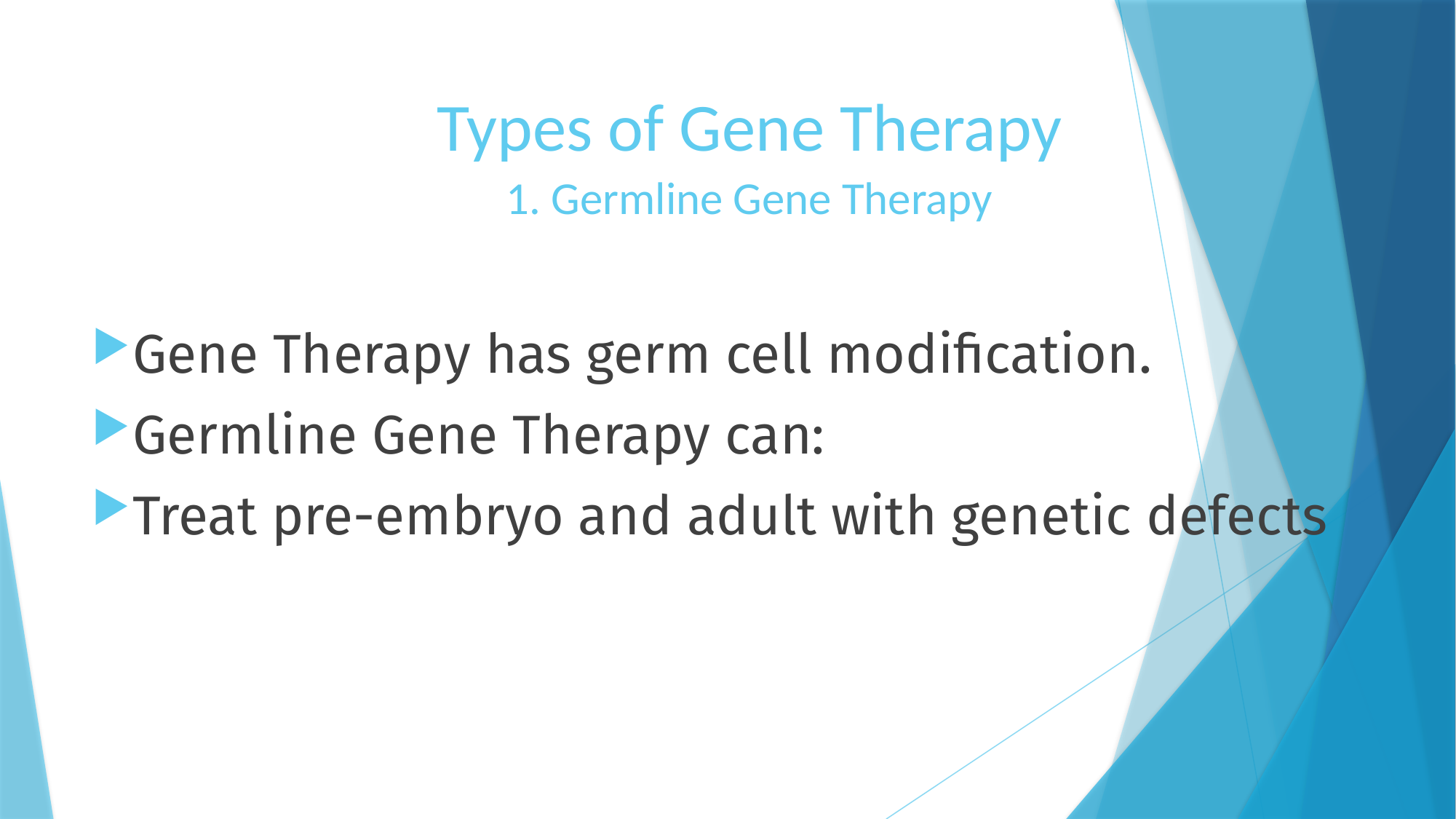

# Types of Gene Therapy 1. Germline Gene Therapy
Gene Therapy has germ cell modification.
Germline Gene Therapy can:
Treat pre-embryo and adult with genetic defects